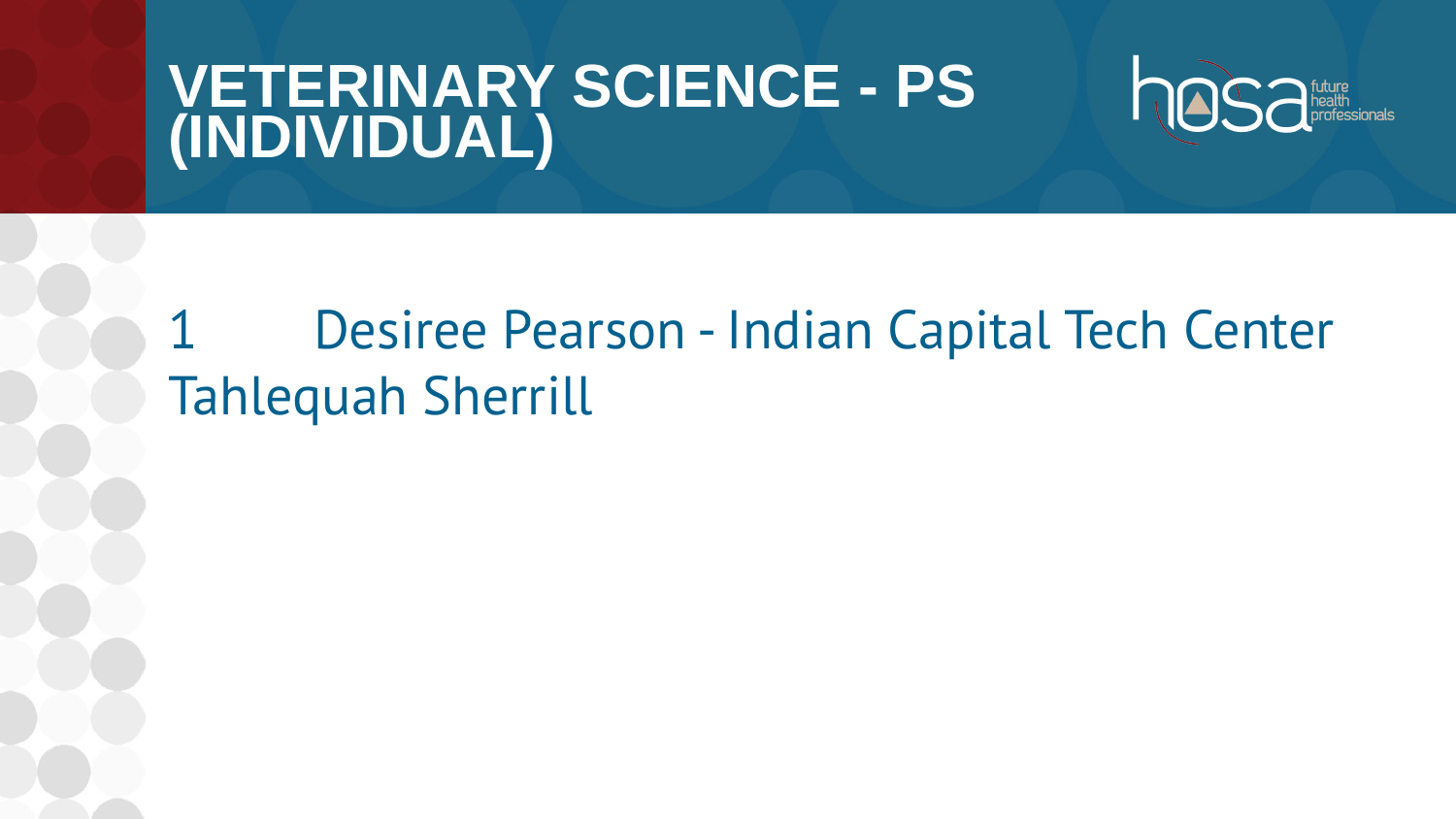

# Veterinary Science - PS (INDIVIDUAL)
1	Desiree Pearson - Indian Capital Tech Center Tahlequah Sherrill